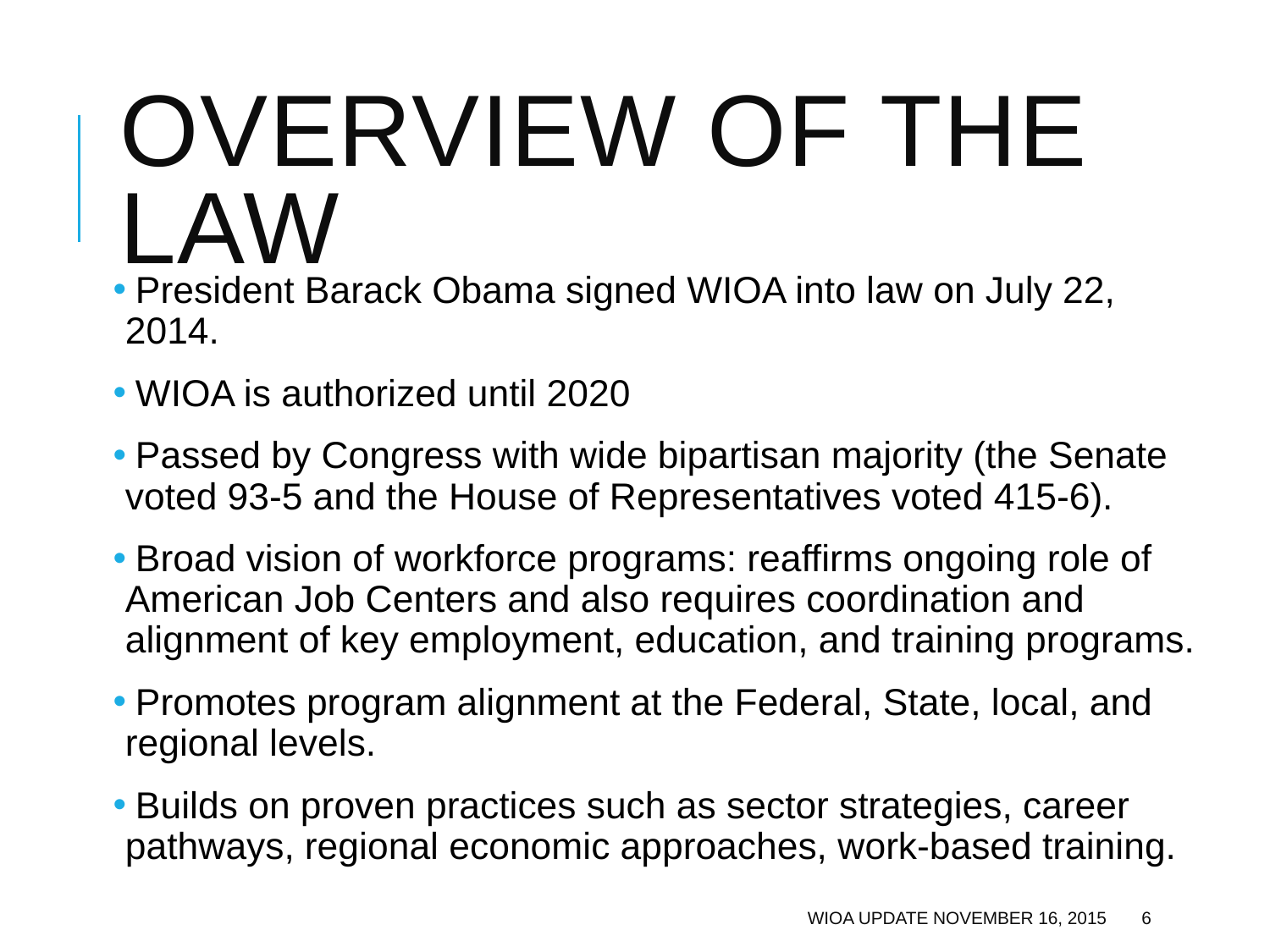

# Overview of the law
 President Barack Obama signed WIOA into law on July 22, 2014.
 WIOA is authorized until 2020
 Passed by Congress with wide bipartisan majority (the Senate voted 93-5 and the House of Representatives voted 415-6).
 Broad vision of workforce programs: reaffirms ongoing role of American Job Centers and also requires coordination and alignment of key employment, education, and training programs.
 Promotes program alignment at the Federal, State, local, and regional levels.
 Builds on proven practices such as sector strategies, career pathways, regional economic approaches, work-based training.

WIOA Update November 16, 2015
6